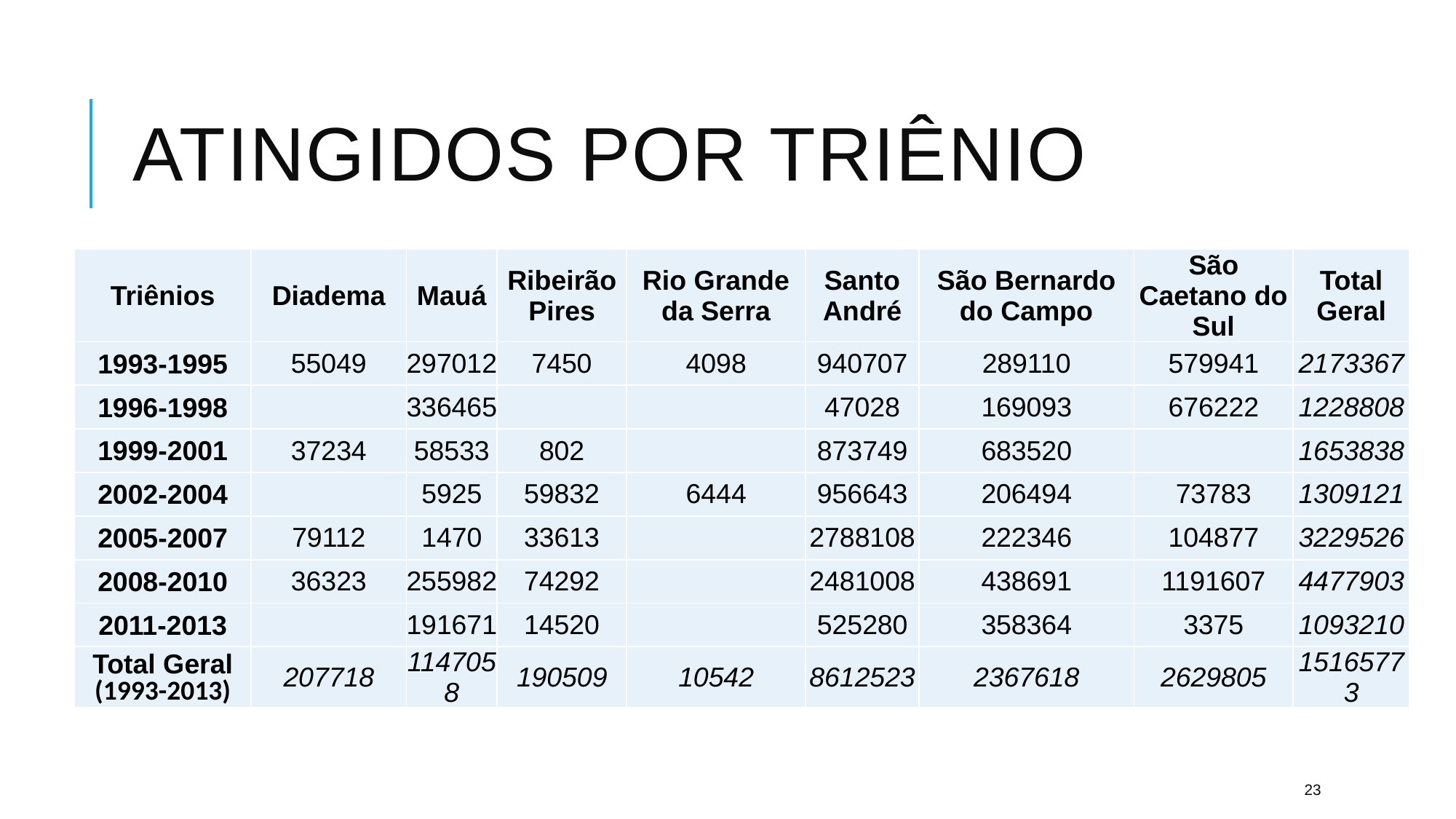

# Atingidos por triênio
| Triênios | Diadema | Mauá | Ribeirão Pires | Rio Grande da Serra | Santo André | São Bernardo do Campo | São Caetano do Sul | Total Geral |
| --- | --- | --- | --- | --- | --- | --- | --- | --- |
| 1993-1995 | 55049 | 297012 | 7450 | 4098 | 940707 | 289110 | 579941 | 2173367 |
| 1996-1998 |  | 336465 |  |  | 47028 | 169093 | 676222 | 1228808 |
| 1999-2001 | 37234 | 58533 | 802 |  | 873749 | 683520 |  | 1653838 |
| 2002-2004 |  | 5925 | 59832 | 6444 | 956643 | 206494 | 73783 | 1309121 |
| 2005-2007 | 79112 | 1470 | 33613 |  | 2788108 | 222346 | 104877 | 3229526 |
| 2008-2010 | 36323 | 255982 | 74292 |  | 2481008 | 438691 | 1191607 | 4477903 |
| 2011-2013 |  | 191671 | 14520 |  | 525280 | 358364 | 3375 | 1093210 |
| Total Geral (1993-2013) | 207718 | 1147058 | 190509 | 10542 | 8612523 | 2367618 | 2629805 | 15165773 |
23